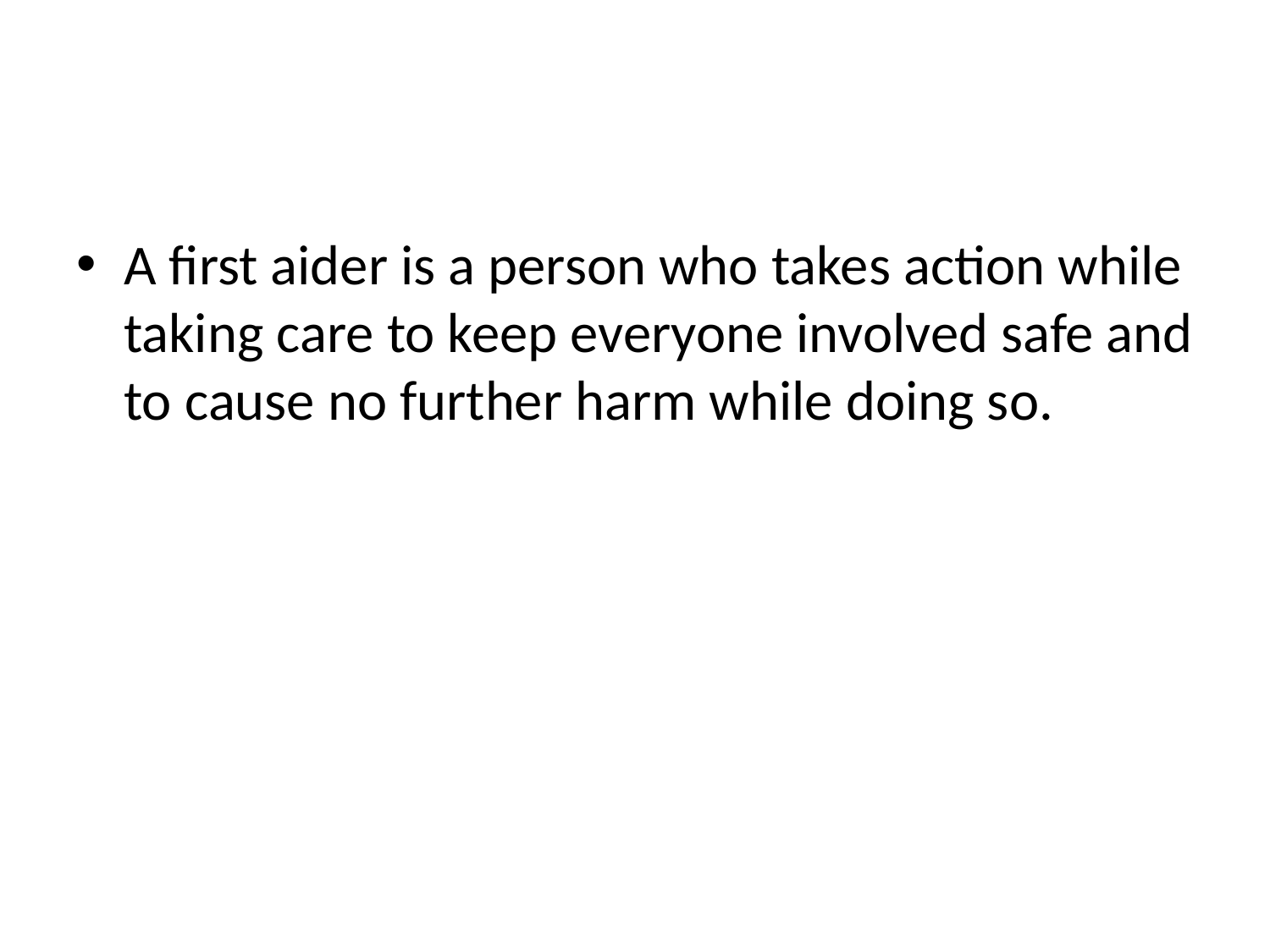

#
A first aider is a person who takes action while taking care to keep everyone involved safe and to cause no further harm while doing so.